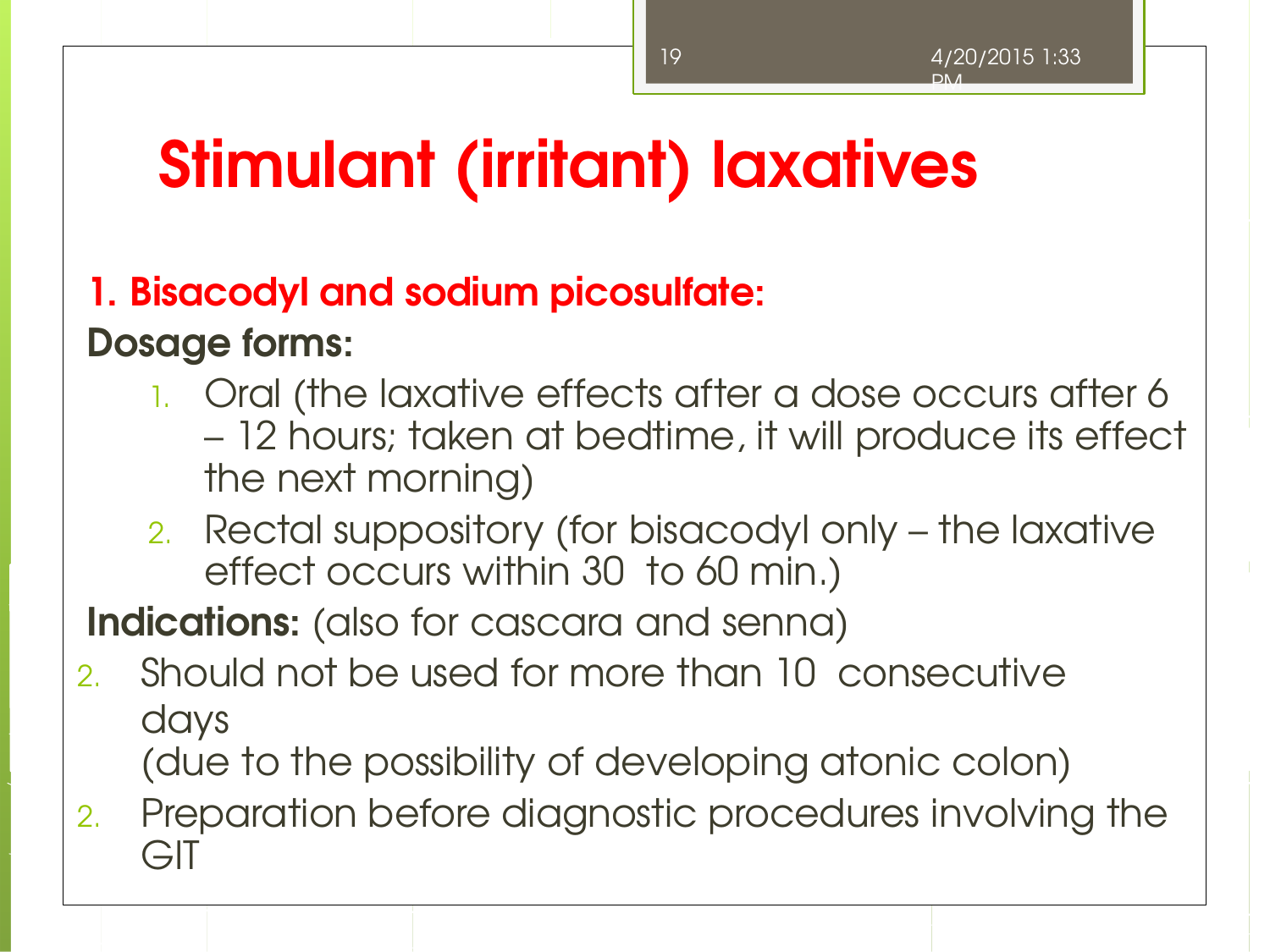

19
4/20/2015 1:33 PM
Stimulant (irritant) laxatives

Bisacodyl and sodium picosulfate:
Dosage forms:
Oral (the laxative effects after a dose occurs after 6
– 12 hours; taken at bedtime, it will produce its effect the next morning)

Rectal suppository (for bisacodyl only – the laxative effect occurs within 30  to 60 min.)
Indications: (also for cascara and senna)
Should not be used for more than 10  consecutive days
(due to the possibility of developing atonic colon)

Preparation before diagnostic procedures involving the GIT